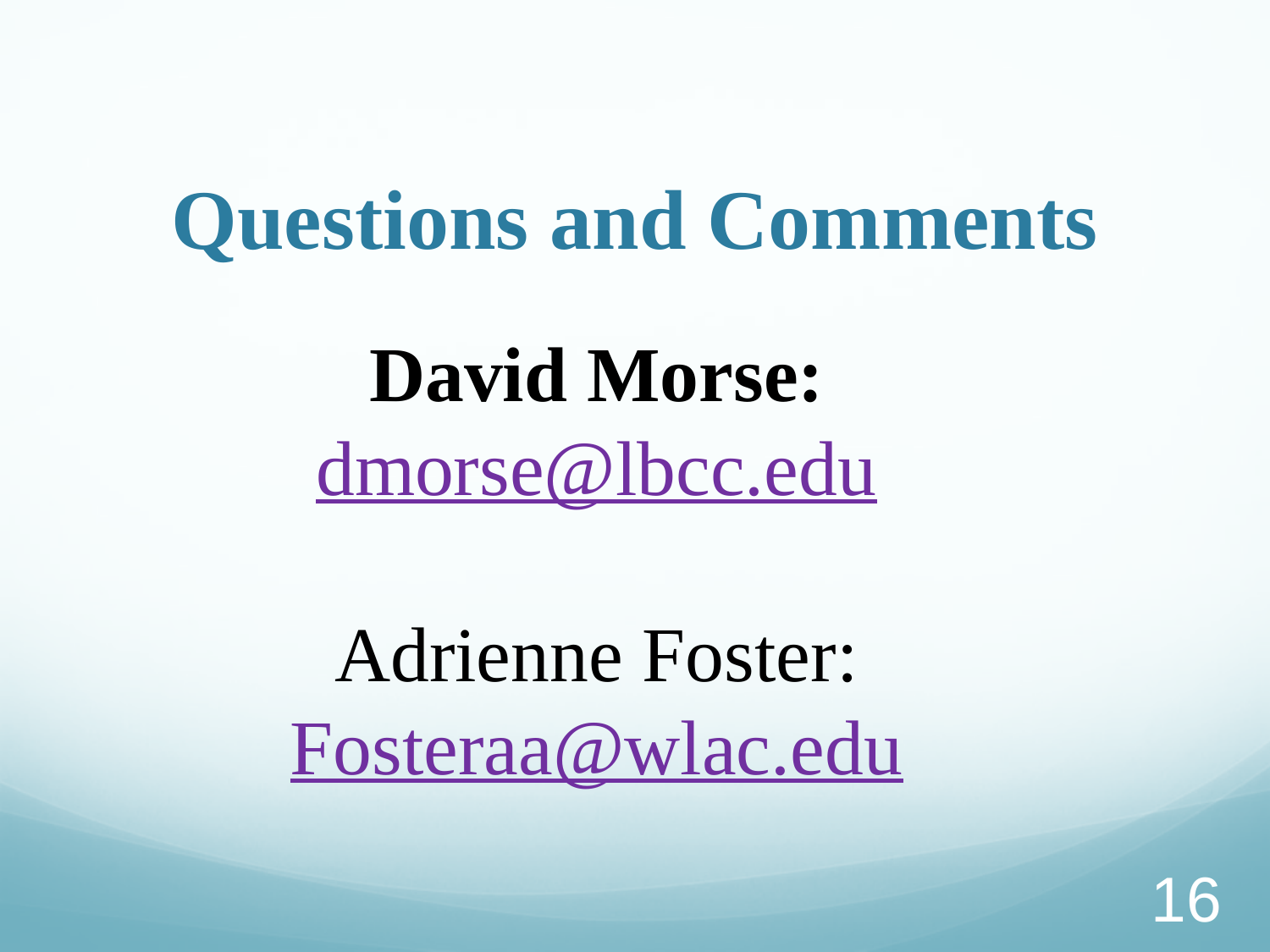

# Questions and Comments
David Morse:
dmorse@lbcc.edu

Adrienne Foster:
Fosteraa@wlac.edu

16